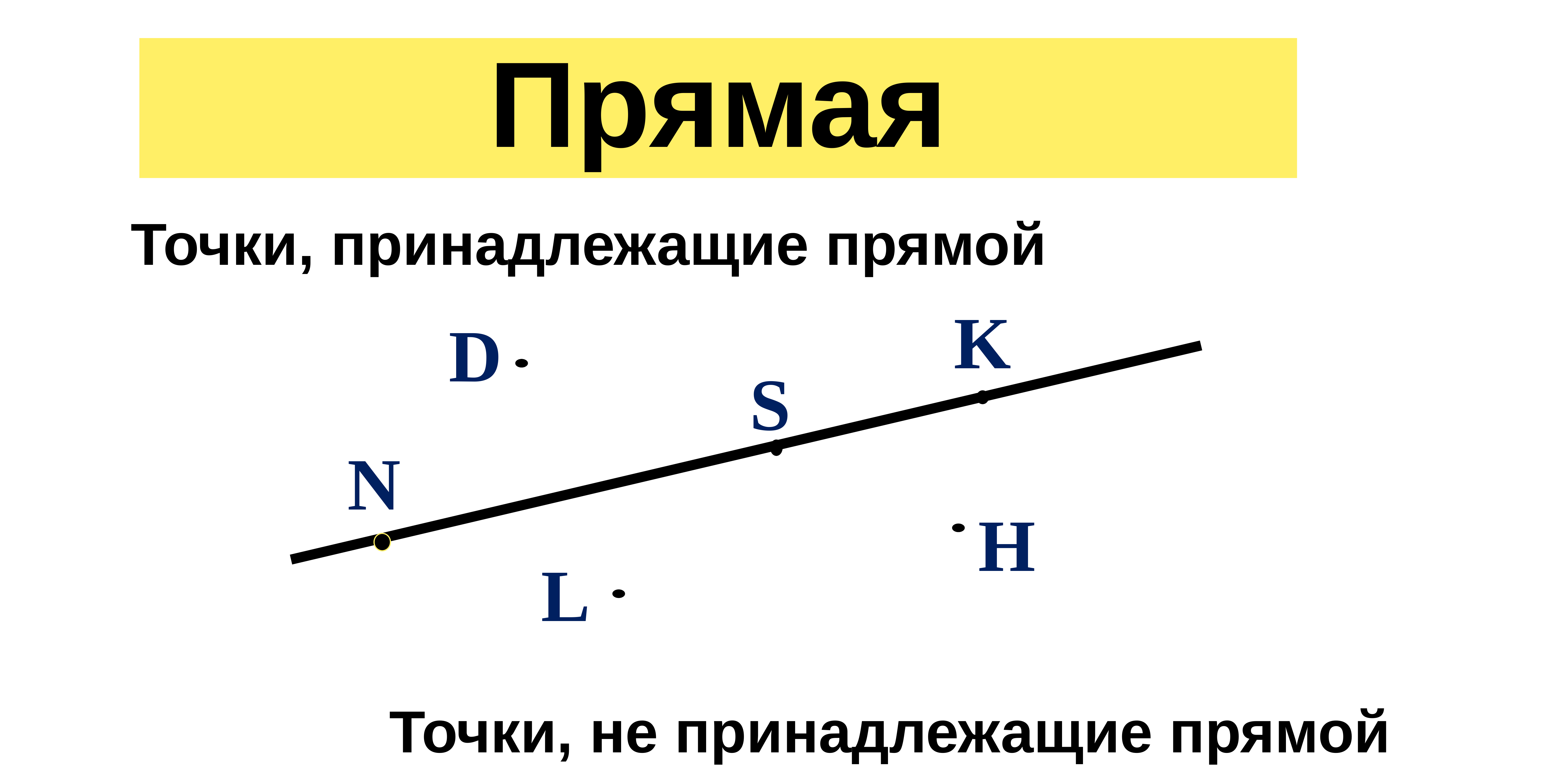

# Прямая
Точки, принадлежащие прямой
K
D

S

N

H

L

Точки, не принадлежащие прямой